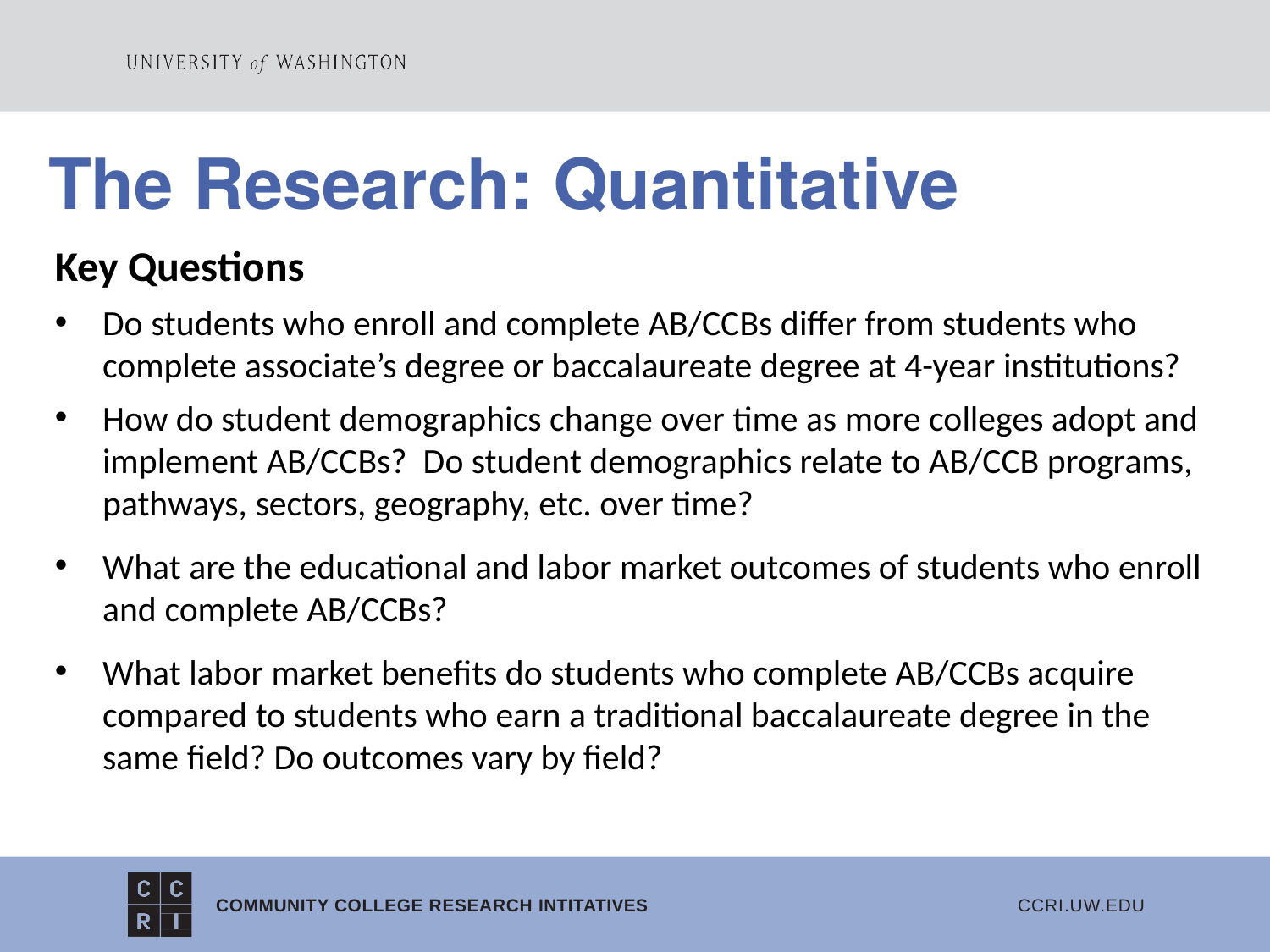

The Research: Quantitative
Key Questions
Do students who enroll and complete AB/CCBs differ from students who complete associate’s degree or baccalaureate degree at 4-year institutions?
How do student demographics change over time as more colleges adopt and implement AB/CCBs?  Do student demographics relate to AB/CCB programs, pathways, sectors, geography, etc. over time?
What are the educational and labor market outcomes of students who enroll and complete AB/CCBs?
What labor market benefits do students who complete AB/CCBs acquire compared to students who earn a traditional baccalaureate degree in the same field? Do outcomes vary by field?

COMMUNITY COLLEGE RESEARCH INTITATIVES
CCRI.UW.EDU